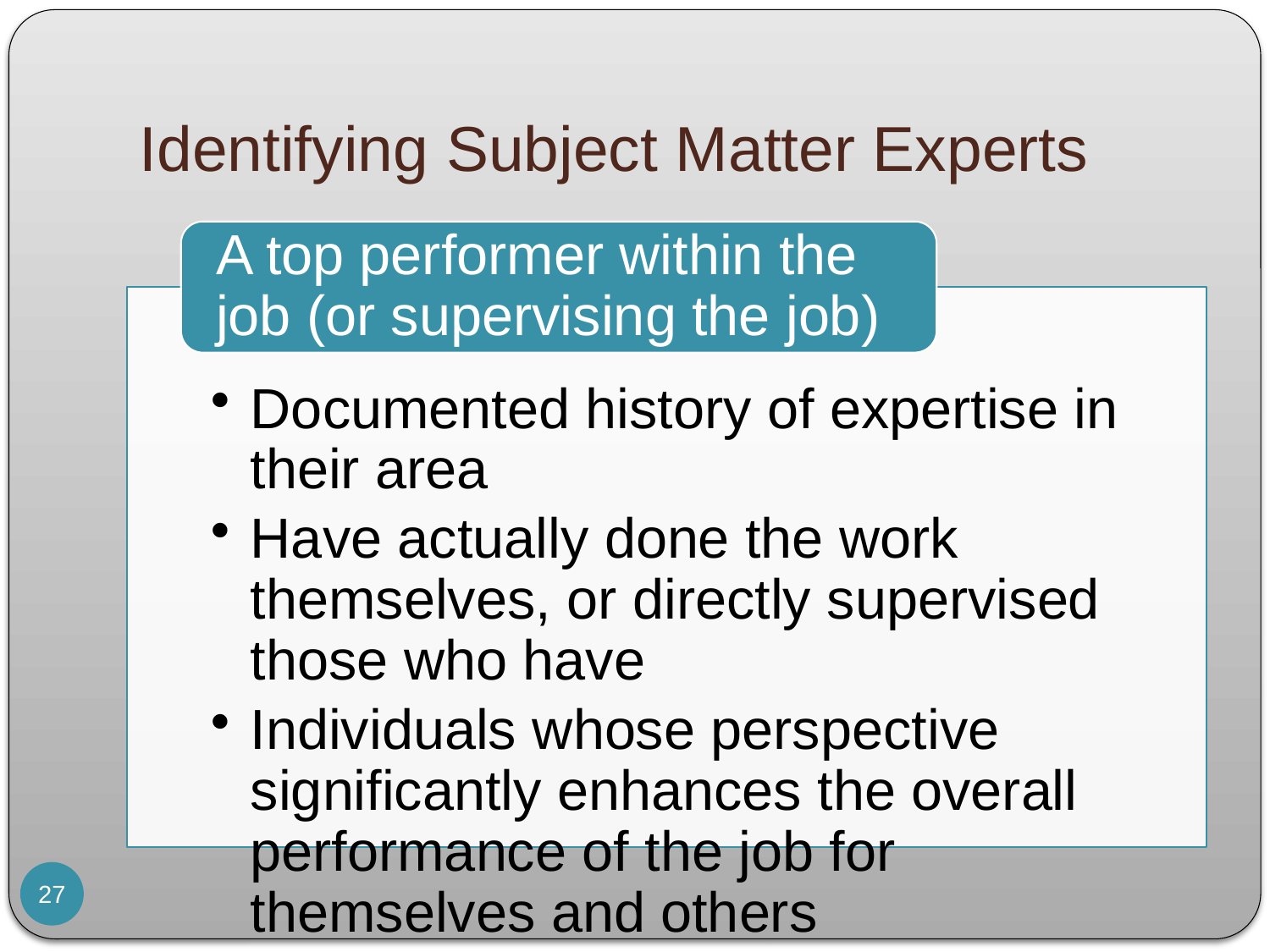

# Identifying Subject Matter Experts
Documented history of expertise in their area
Have actually done the work themselves, or directly supervised those who have
Individuals whose perspective significantly enhances the overall performance of the job for themselves and others
A top performer within the job (or supervising the job)
27